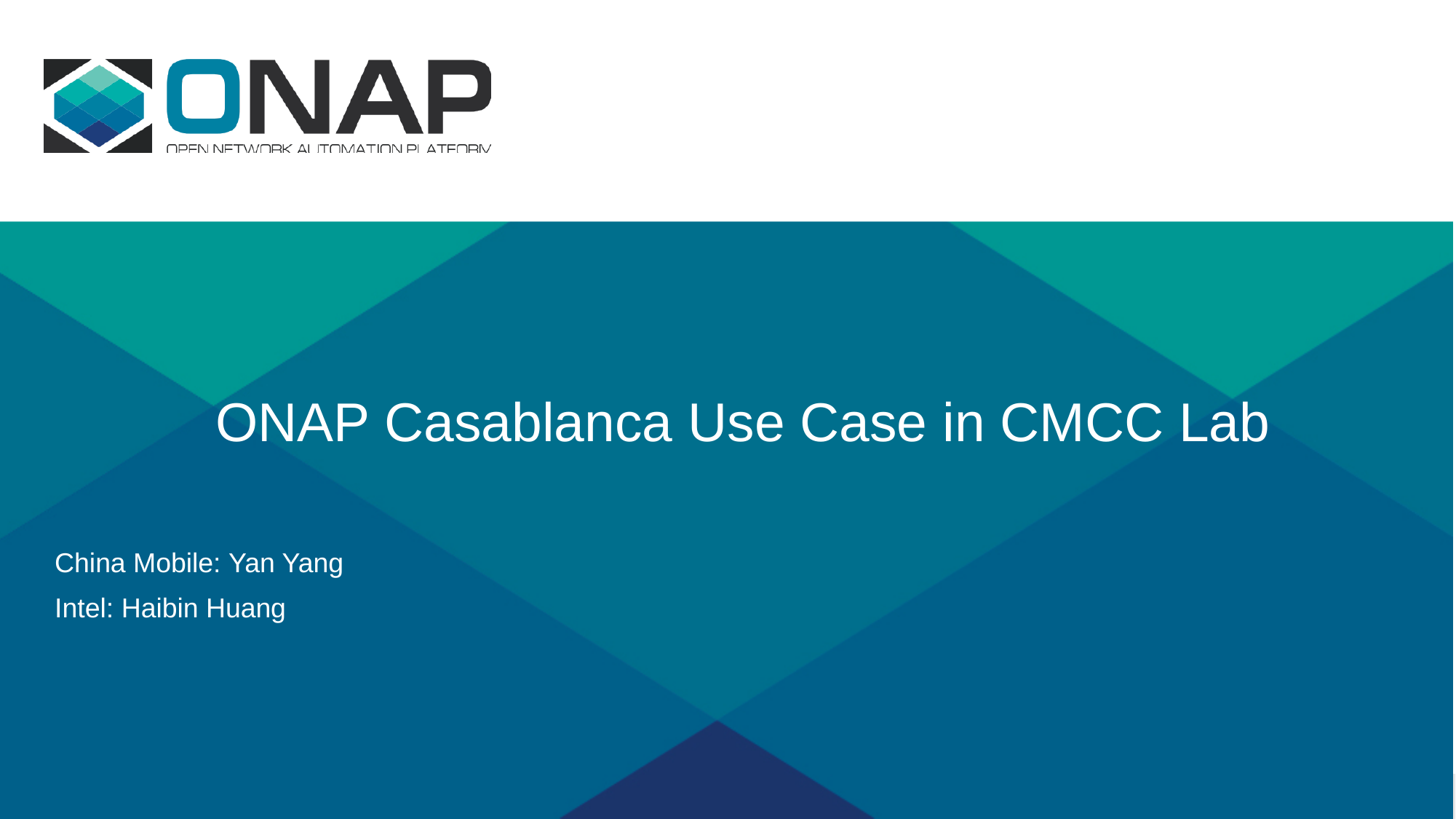

# ONAP Casablanca Use Case in CMCC Lab
China Mobile: Yan Yang
Intel: Haibin Huang